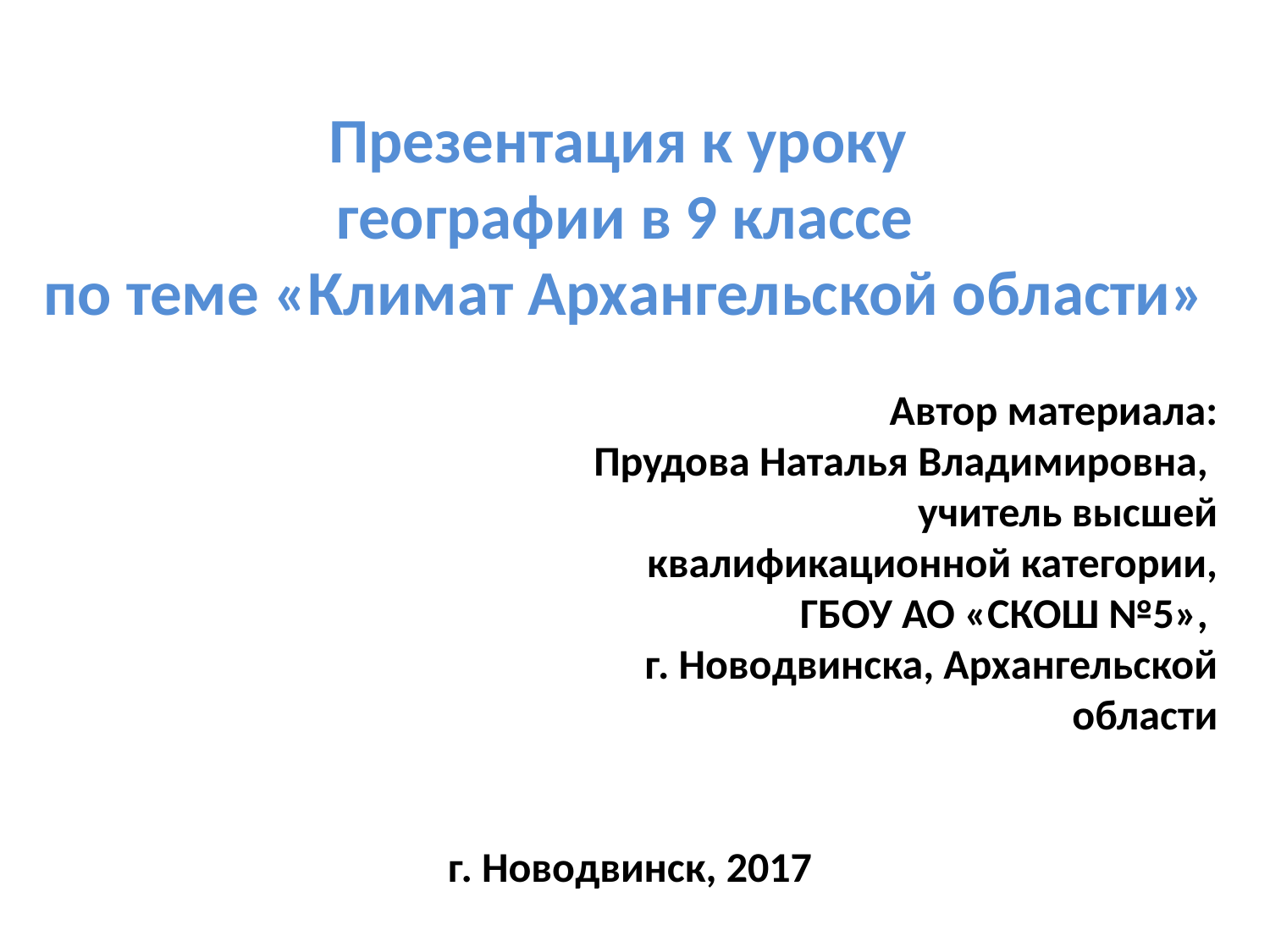

Презентация к уроку
географии в 9 классе
по теме «Климат Архангельской области»
Автор материала:
Прудова Наталья Владимировна,
учитель высшей
квалификационной категории,
ГБОУ АО «СКОШ №5»,
г. Новодвинска, Архангельской
области

г. Новодвинск, 2017